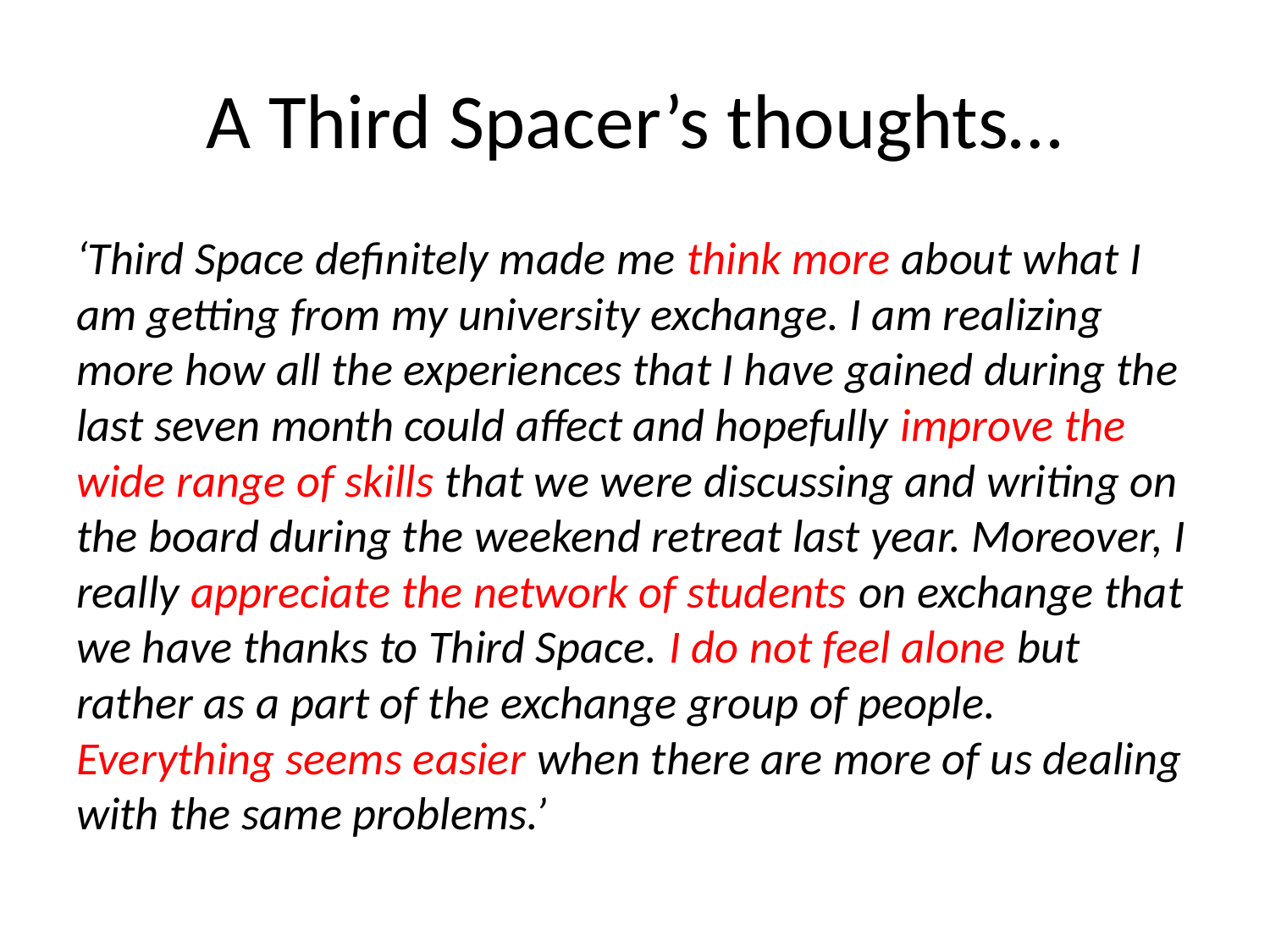

# A Third Spacer’s thoughts…
‘Third Space definitely made me think more about what I am getting from my university exchange. I am realizing more how all the experiences that I have gained during the last seven month could affect and hopefully improve the wide range of skills that we were discussing and writing on the board during the weekend retreat last year. Moreover, I really appreciate the network of students on exchange that we have thanks to Third Space. I do not feel alone but rather as a part of the exchange group of people. Everything seems easier when there are more of us dealing with the same problems.’